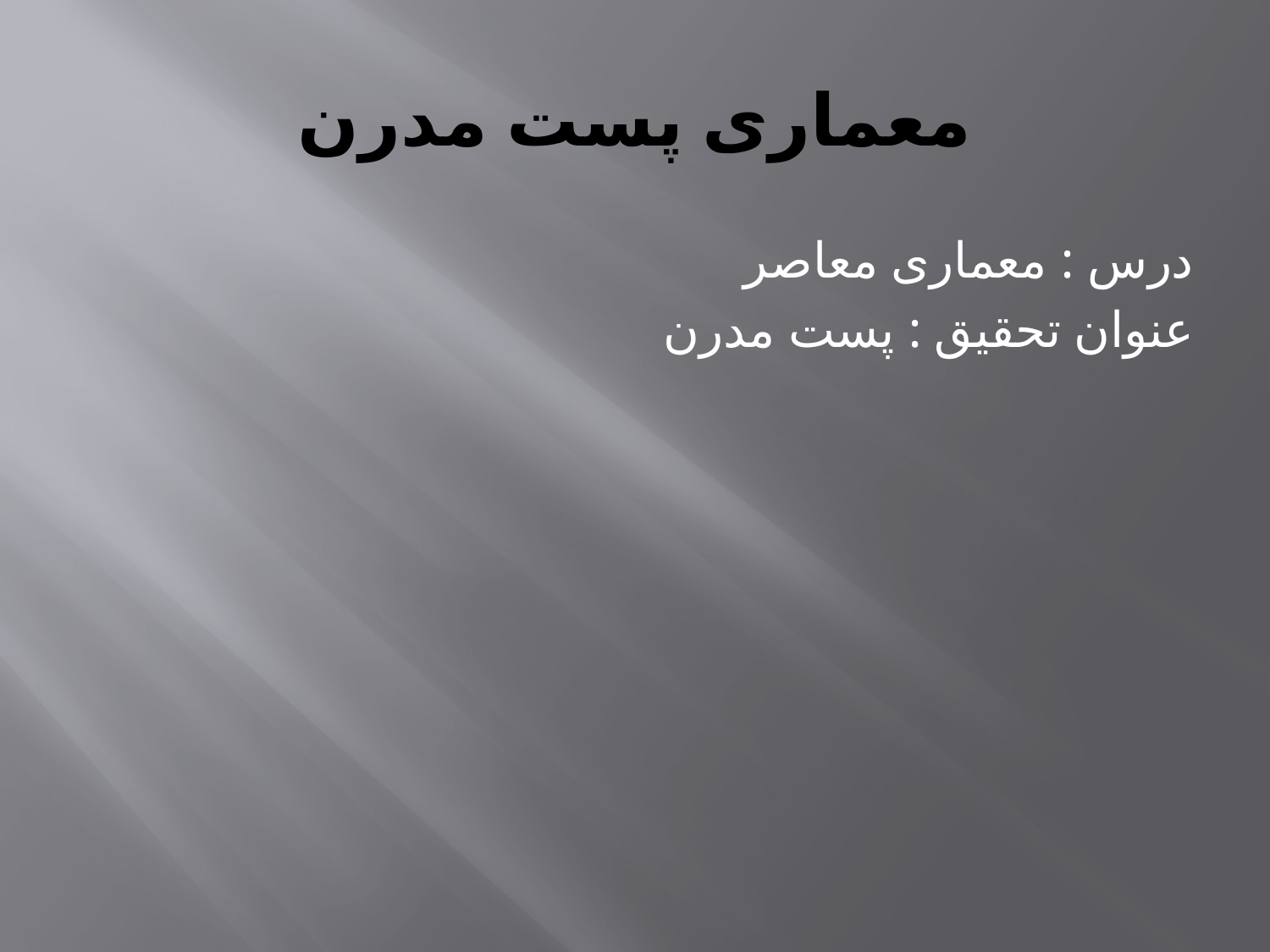

# معماری پست مدرن
درس : معماری معاصر
عنوان تحقیق : پست مدرن